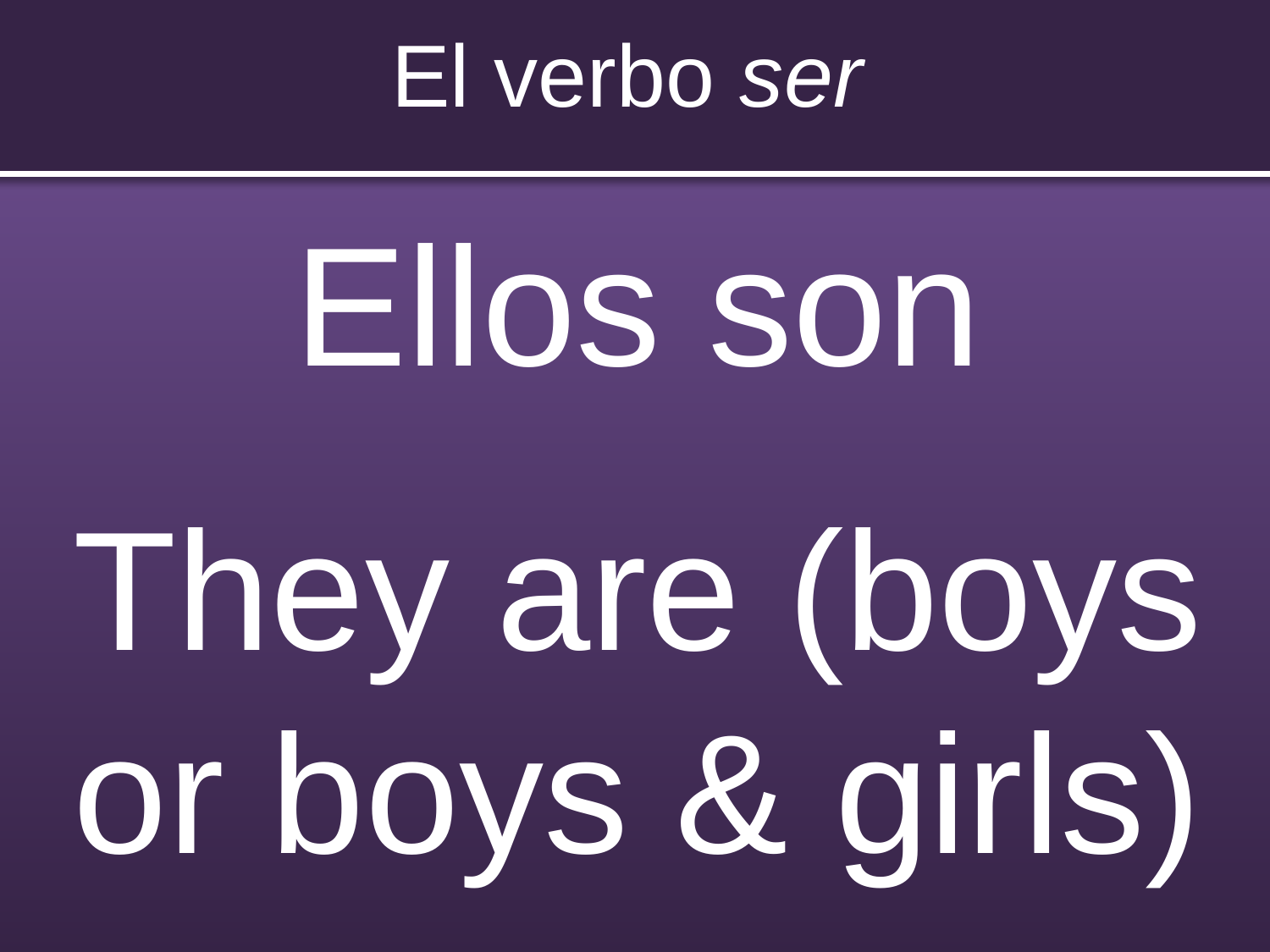

# El verbo ser
Ellos son
They are (boys or boys & girls)